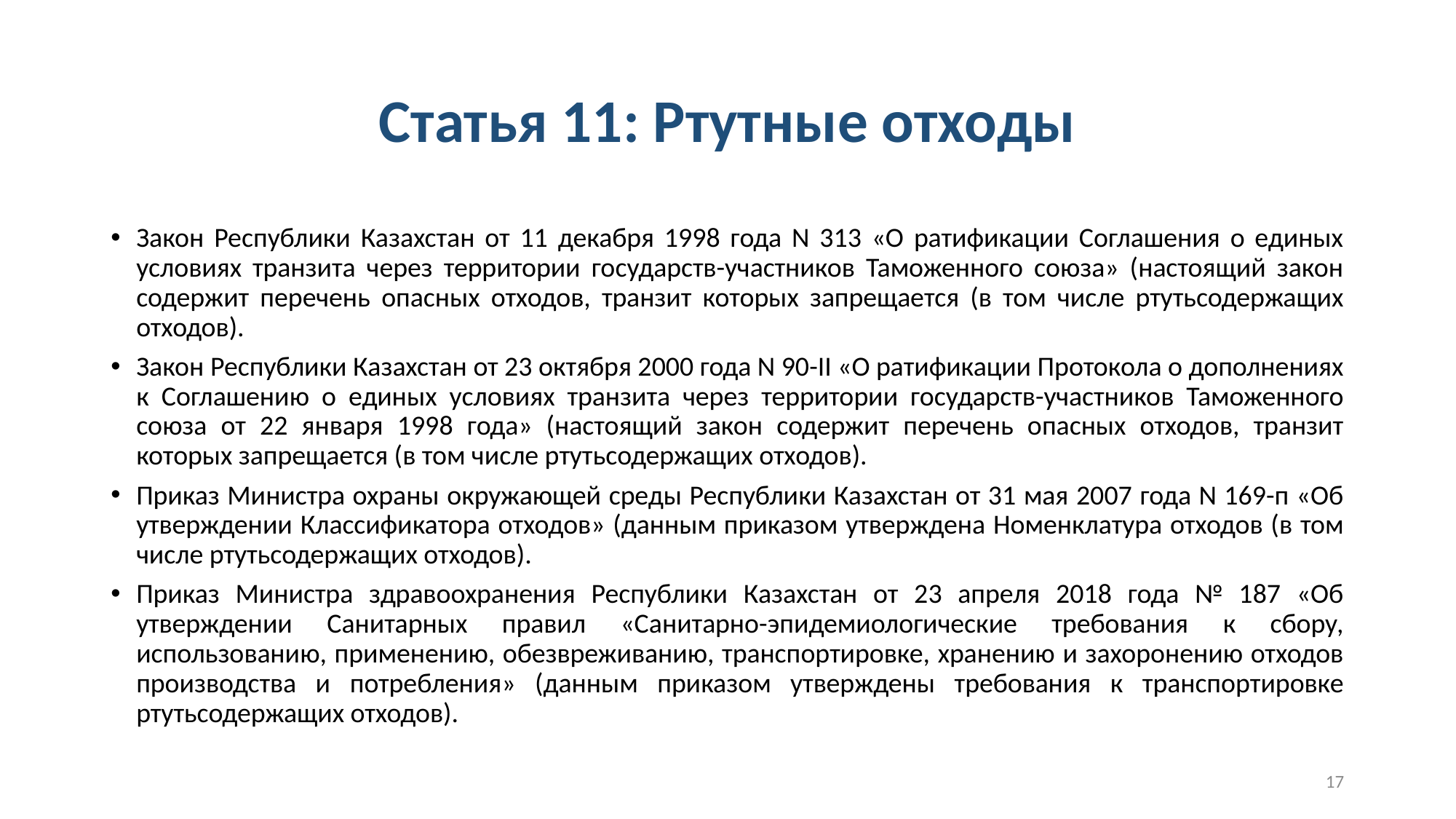

# Статья 11: Ртутные отходы
Закон Республики Казахстан от 11 декабря 1998 года N 313 «О ратификации Соглашения о единых условиях транзита через территории государств-участников Таможенного союза» (настоящий закон содержит перечень опасных отходов, транзит которых запрещается (в том числе ртутьсодержащих отходов).
Закон Республики Казахстан от 23 октября 2000 года N 90-II «О ратификации Протокола о дополнениях к Соглашению о единых условиях транзита через территории государств-участников Таможенного союза от 22 января 1998 года» (настоящий закон содержит перечень опасных отходов, транзит которых запрещается (в том числе ртутьсодержащих отходов).
Приказ Министра охраны окружающей среды Республики Казахстан от 31 мая 2007 года N 169-п «Об утверждении Классификатора отходов» (данным приказом утверждена Номенклатура отходов (в том числе ртутьсодержащих отходов).
Приказ Министра здравоохранения Республики Казахстан от 23 апреля 2018 года № 187 «Об утверждении Санитарных правил «Санитарно-эпидемиологические требования к сбору, использованию, применению, обезвреживанию, транспортировке, хранению и захоронению отходов производства и потребления» (данным приказом утверждены требования к транспортировке ртутьсодержащих отходов).

17